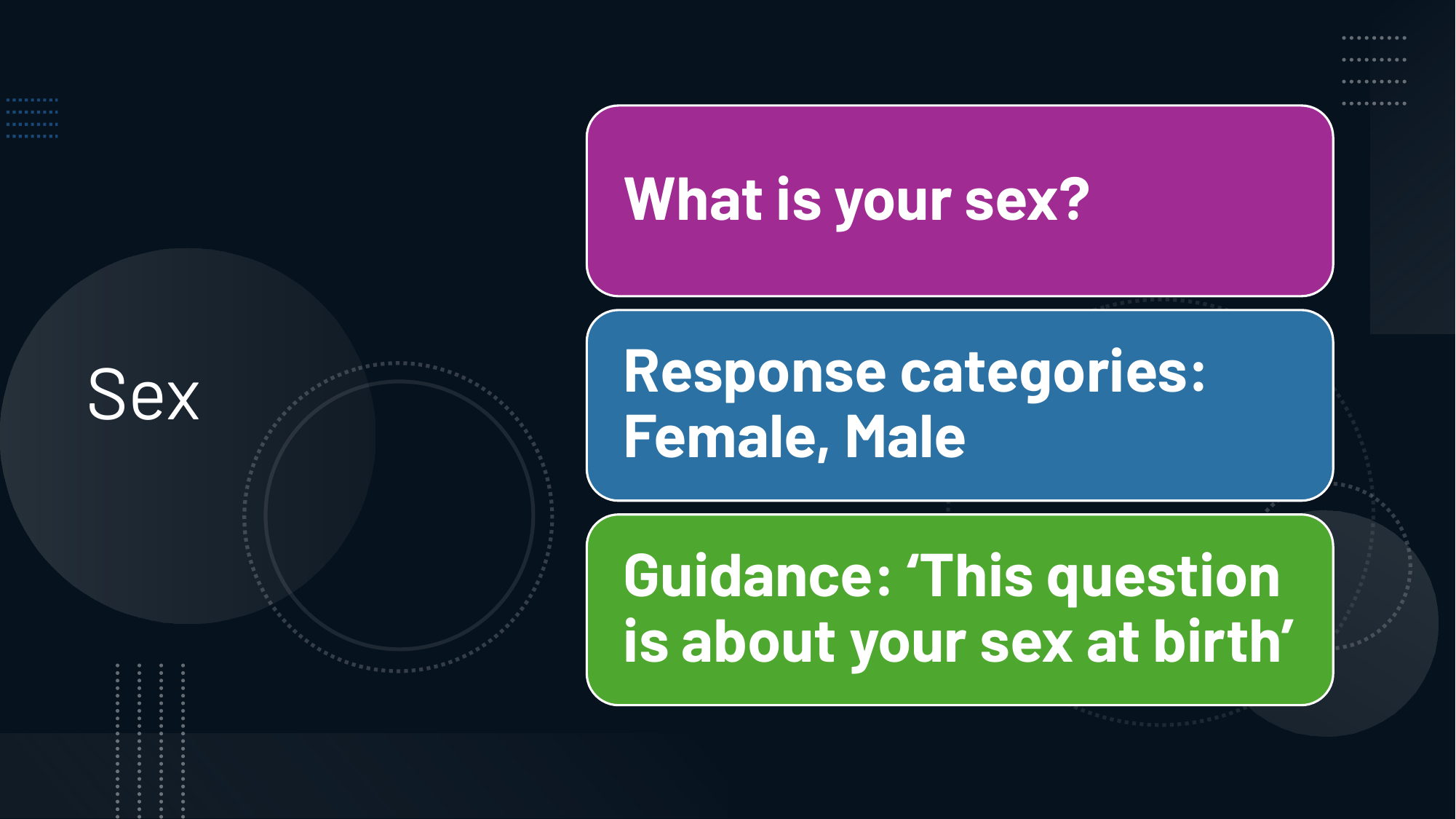

# Sex
What is your sex?
Response categories: Female, Male
Guidance: ‘This question is about your sex at birth’